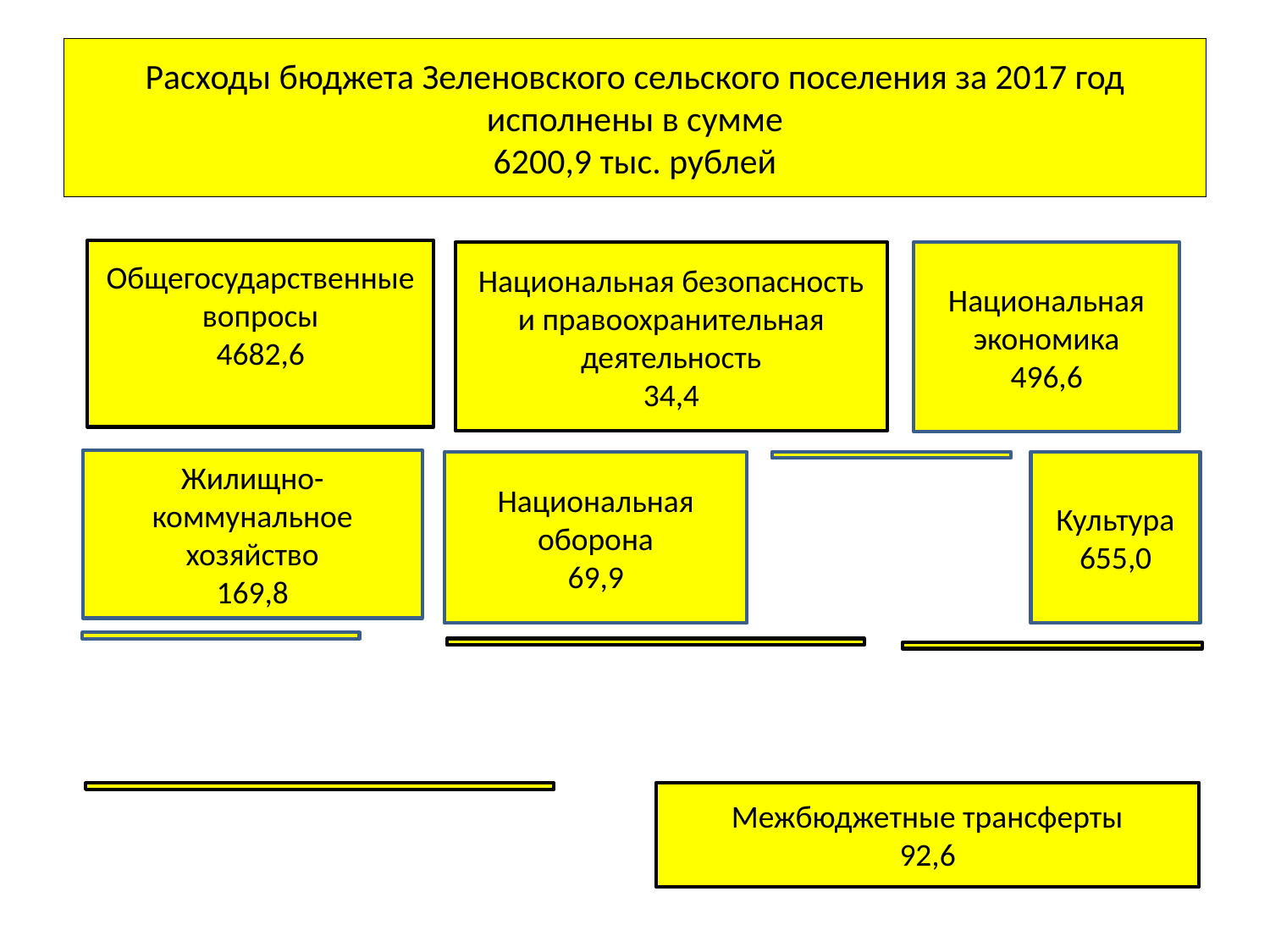

# Расходы бюджета Зеленовского сельского поселения за 2017 год исполнены в сумме 6200,9 тыс. рублей

Общегосударственные вопросы
4682,6

Национальная экономика
496,6

Национальная безопасность и правоохранительная деятельность
34,4

Жилищно-коммунальное хозяйство
169,8

Культура
655,0
Национальная оборона
69,9

Межбюджетные трансферты
92,6